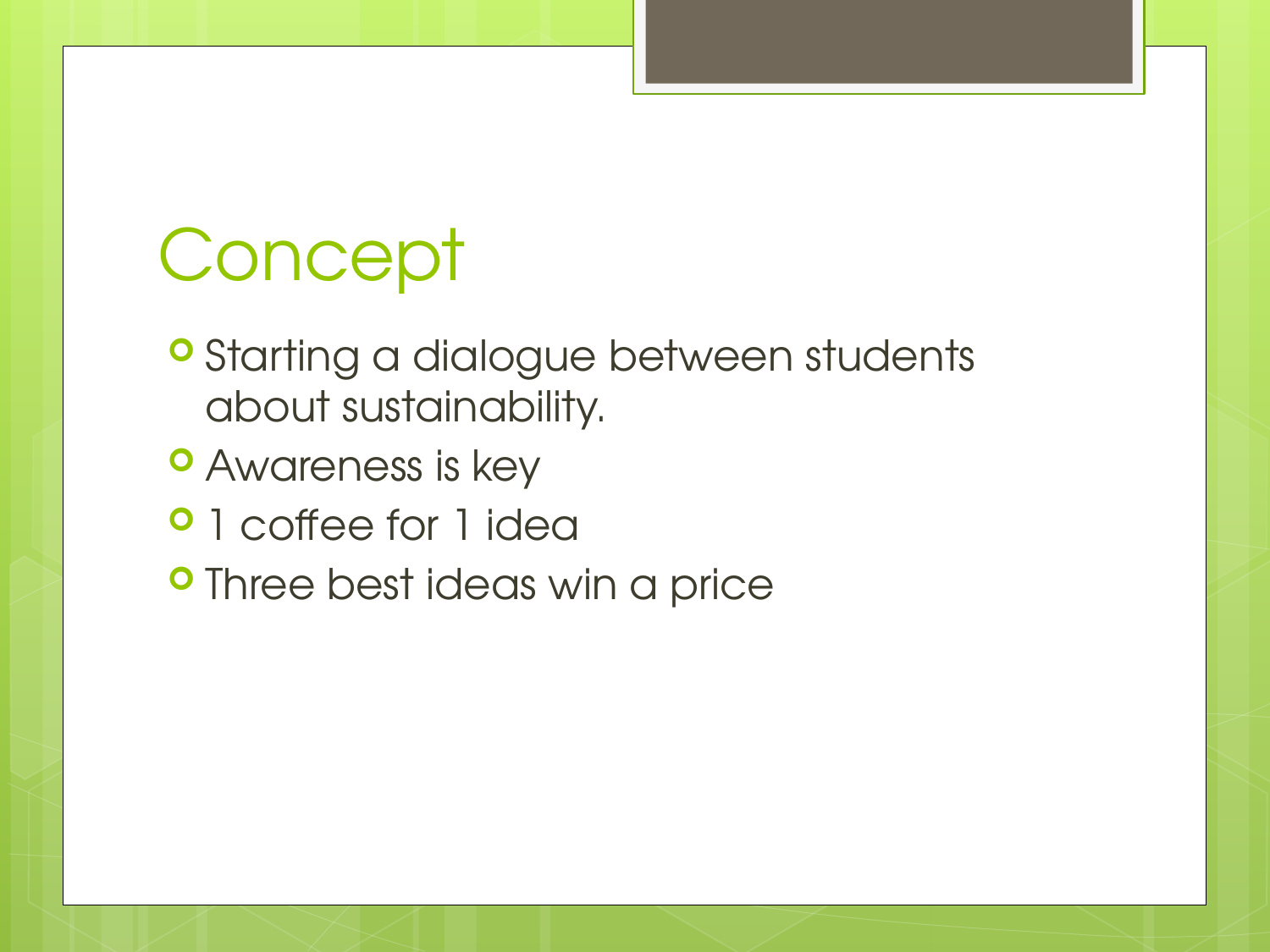

# Concept
Starting a dialogue between students about sustainability.
Awareness is key
1 coffee for 1 idea
Three best ideas win a price